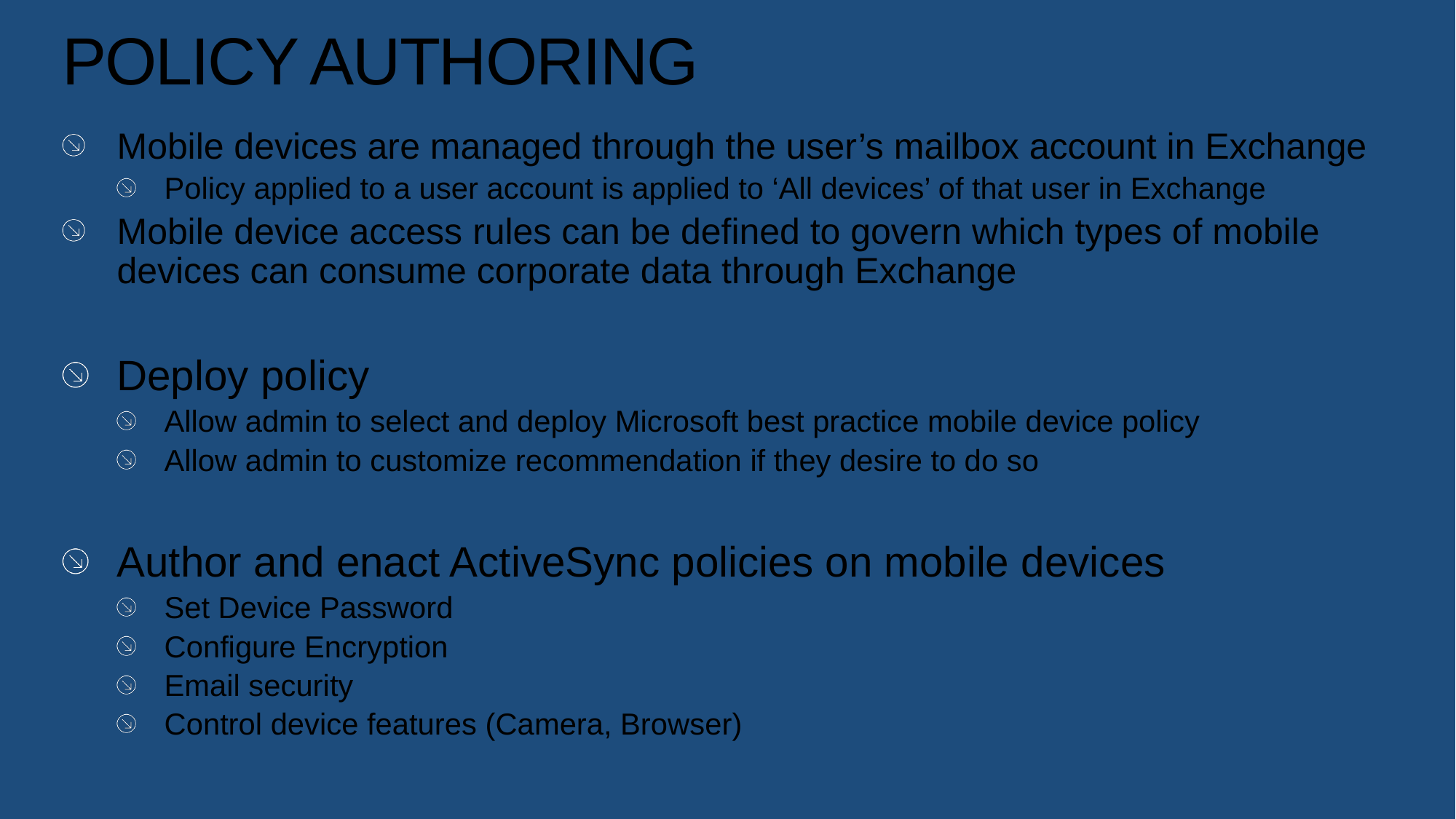

# POLICY AUTHORING
Mobile devices are managed through the user’s mailbox account in Exchange
Policy applied to a user account is applied to ‘All devices’ of that user in Exchange
Mobile device access rules can be defined to govern which types of mobile devices can consume corporate data through Exchange

Deploy policy
Allow admin to select and deploy Microsoft best practice mobile device policy
Allow admin to customize recommendation if they desire to do so

Author and enact ActiveSync policies on mobile devices
Set Device Password
Configure Encryption
Email security
Control device features (Camera, Browser)